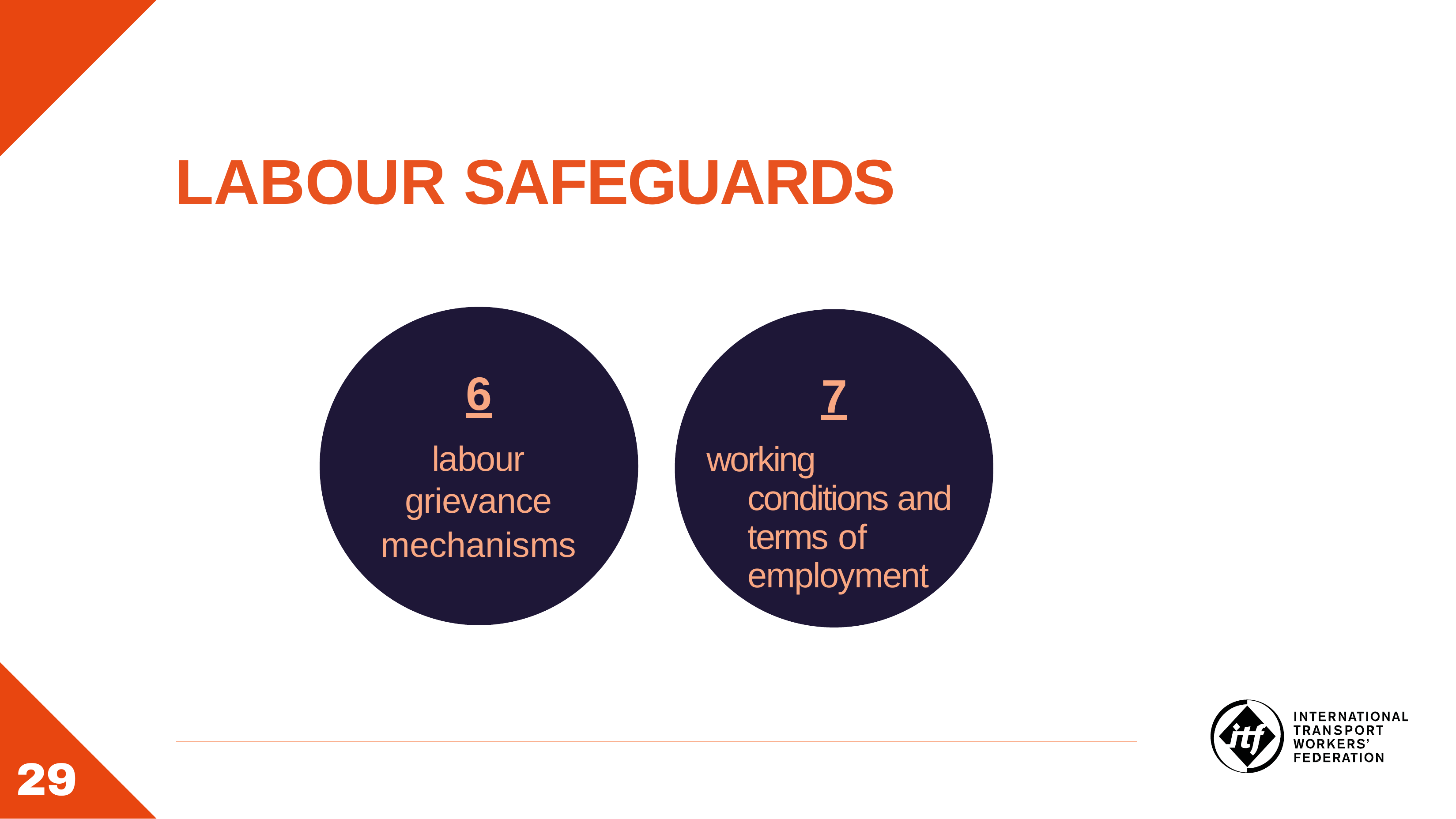

# LABOUR SAFEGUARDS

6
7
labour grievance
mechanisms
working conditions and terms of employment

29